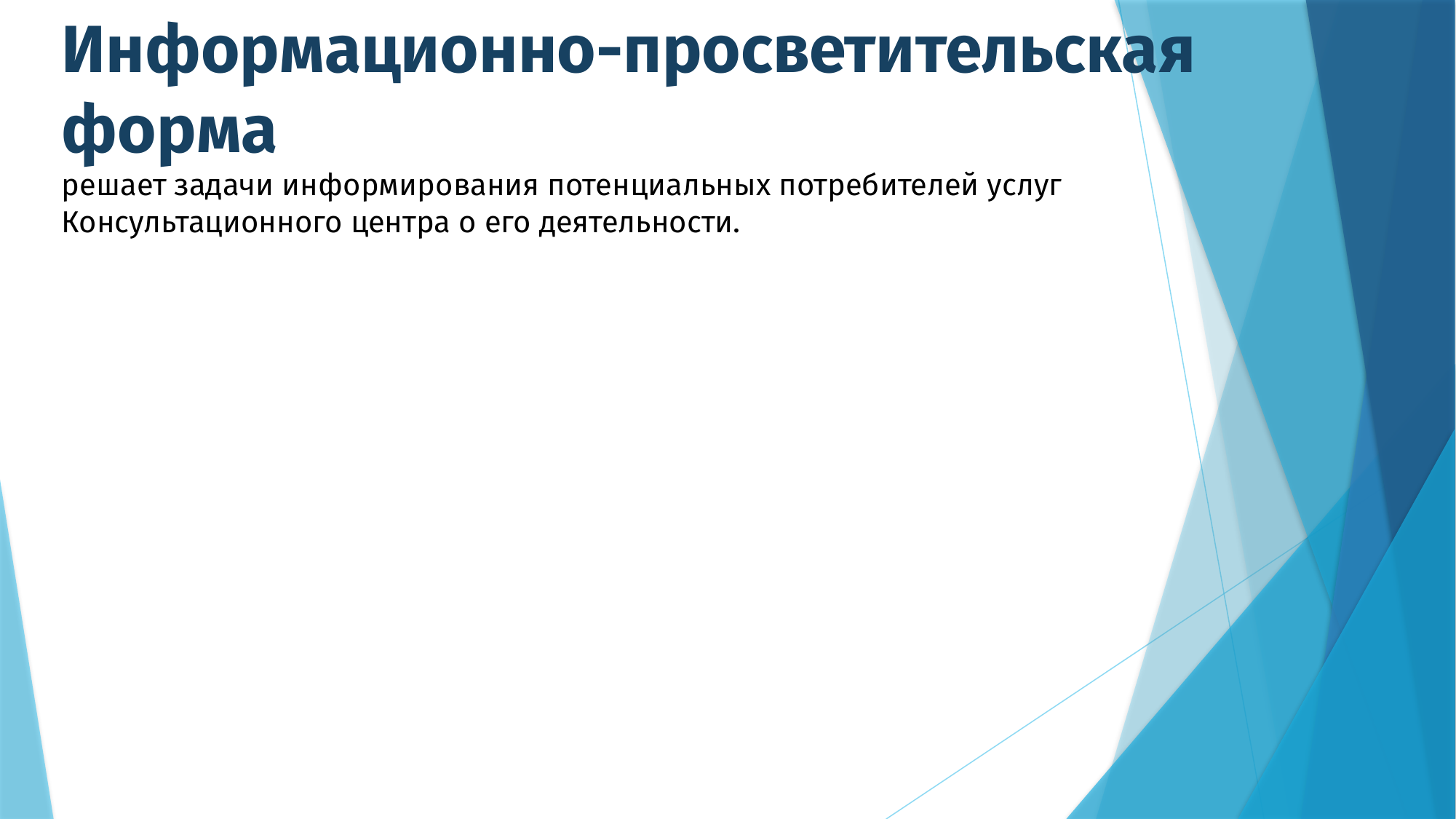

# Информационно-просветительская форма
решает задачи информирования потенциальных потребителей услуг Консультационного центра о его деятельности.